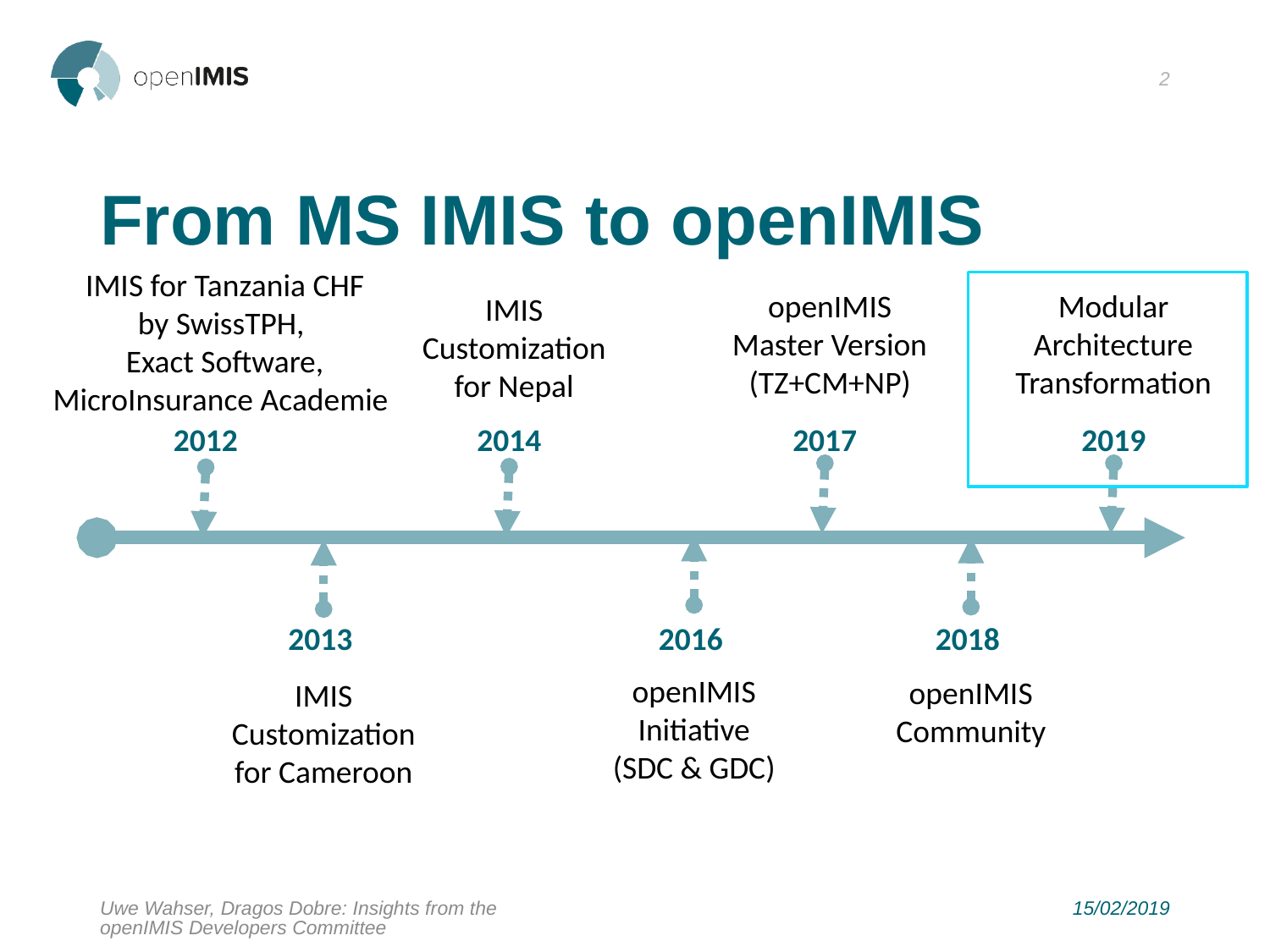

2
# From MS IMIS to openIMIS
IMIS for Tanzania CHF
by SwissTPH,
Exact Software,
MicroInsurance Academie

openIMIS Master Version
(TZ+CM+NP)
Modular Architecture Transformation
IMIS Customization for Nepal
2012
2014
2017
2019
2013
2016
2018
openIMIS Initiative
(SDC & GDC)
openIMIS Community
IMIS Customization for Cameroon
Uwe Wahser, Dragos Dobre: Insights from the openIMIS Developers Committee
15/02/2019